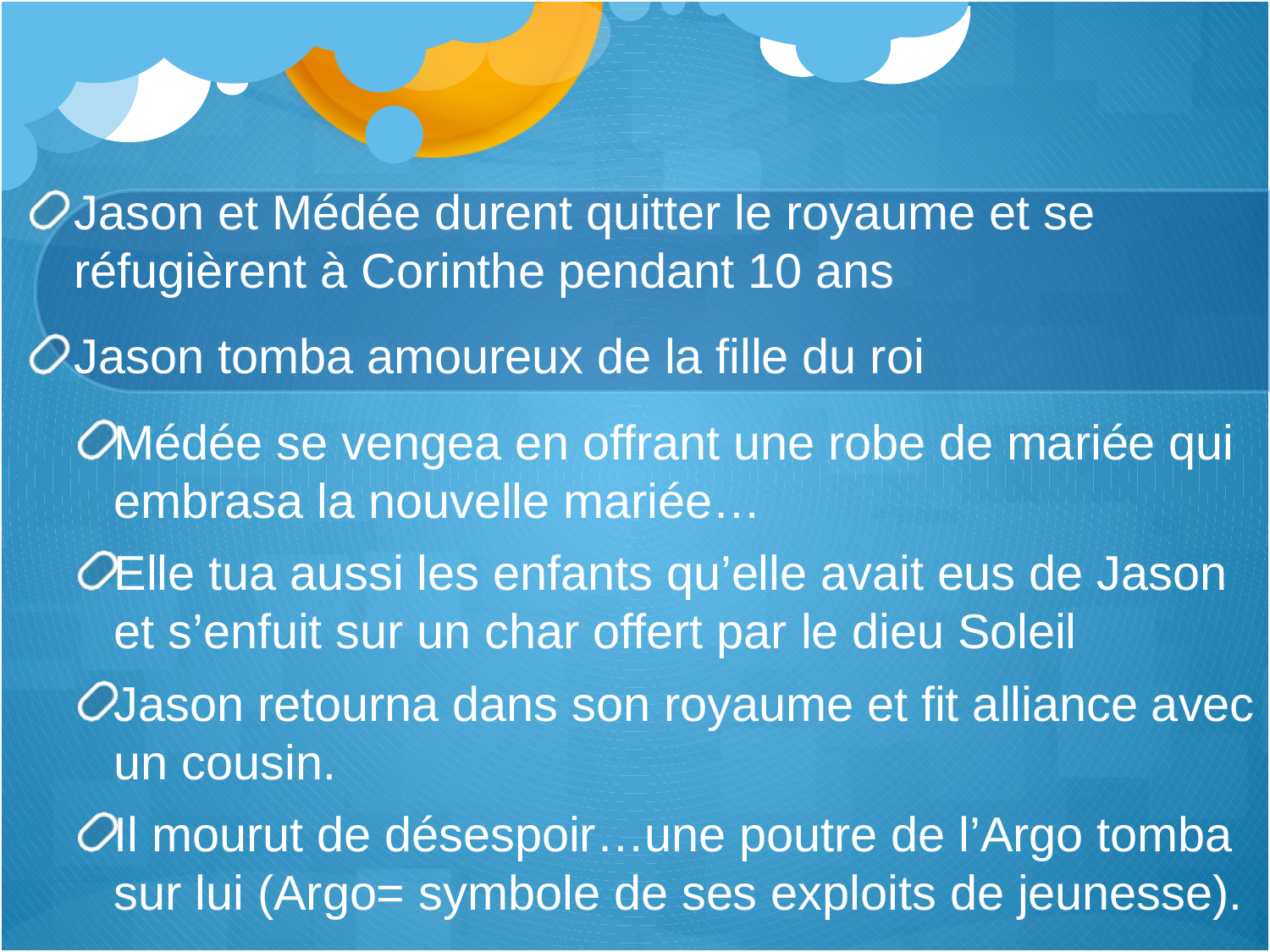

Jason et Médée durent quitter le royaume et se réfugièrent à Corinthe pendant 10 ans
Jason tomba amoureux de la fille du roi
Médée se vengea en offrant une robe de mariée qui embrasa la nouvelle mariée…
Elle tua aussi les enfants qu’elle avait eus de Jason et s’enfuit sur un char offert par le dieu Soleil
Jason retourna dans son royaume et fit alliance avec un cousin.
Il mourut de désespoir…une poutre de l’Argo tomba sur lui (Argo= symbole de ses exploits de jeunesse).